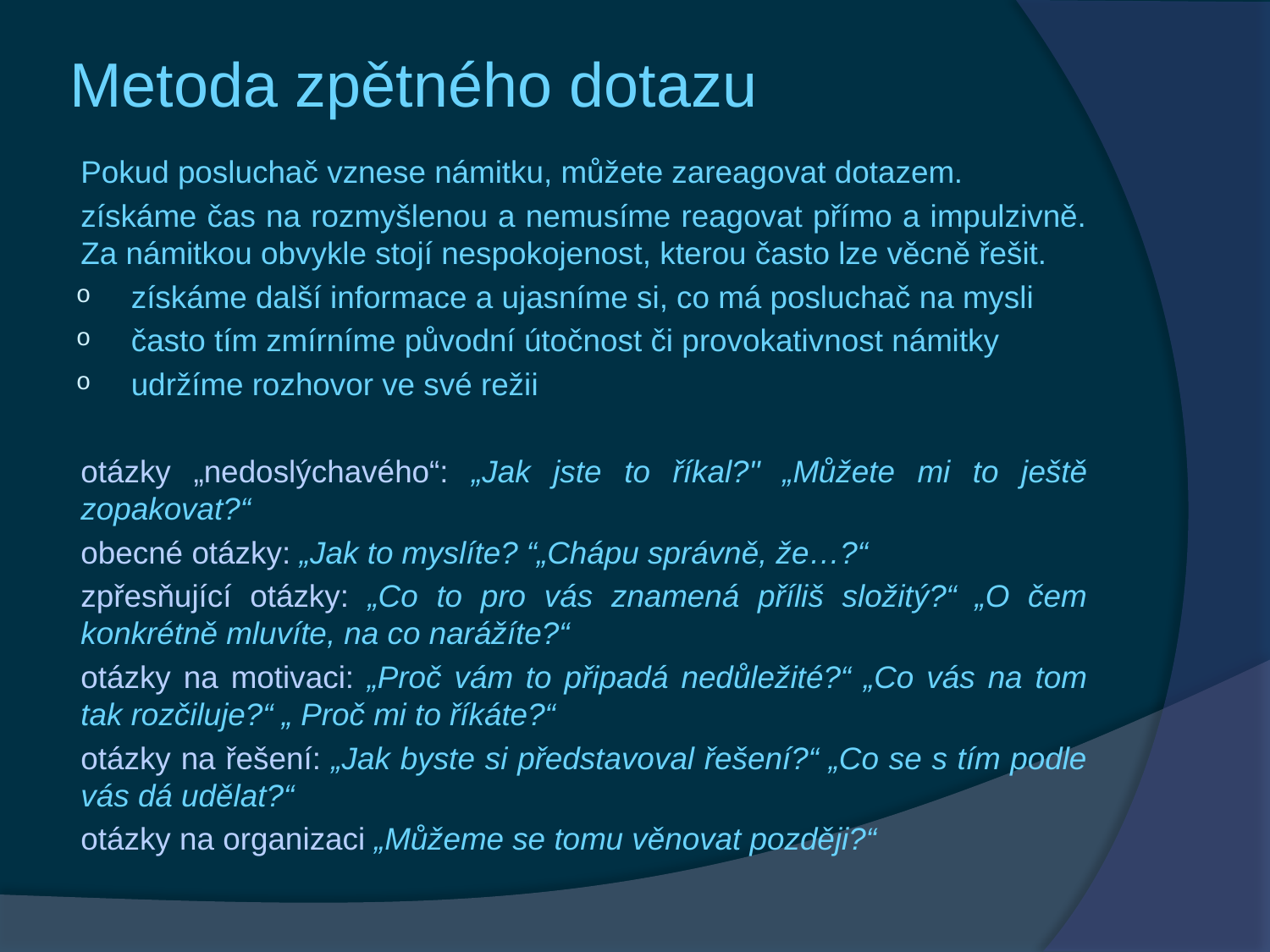

# Metoda zpětného dotazu
Pokud posluchač vznese námitku, můžete zareagovat dotazem.
získáme čas na rozmyšlenou a nemusíme reagovat přímo a impulzivně. Za námitkou obvykle stojí nespokojenost, kterou často lze věcně řešit.
získáme další informace a ujasníme si, co má posluchač na mysli
často tím zmírníme původní útočnost či provokativnost námitky
udržíme rozhovor ve své režii

otázky „nedoslýchavého“: „Jak jste to říkal?" „Můžete mi to ještě zopakovat?“
obecné otázky: „Jak to myslíte? “„Chápu správně, že…?“
zpřesňující otázky: „Co to pro vás znamená příliš složitý?“ „O čem konkrétně mluvíte, na co narážíte?“
otázky na motivaci: „Proč vám to připadá nedůležité?“ „Co vás na tom tak rozčiluje?“ „ Proč mi to říkáte?“
otázky na řešení: „Jak byste si představoval řešení?“ „Co se s tím podle vás dá udělat?“
otázky na organizaci „Můžeme se tomu věnovat později?“